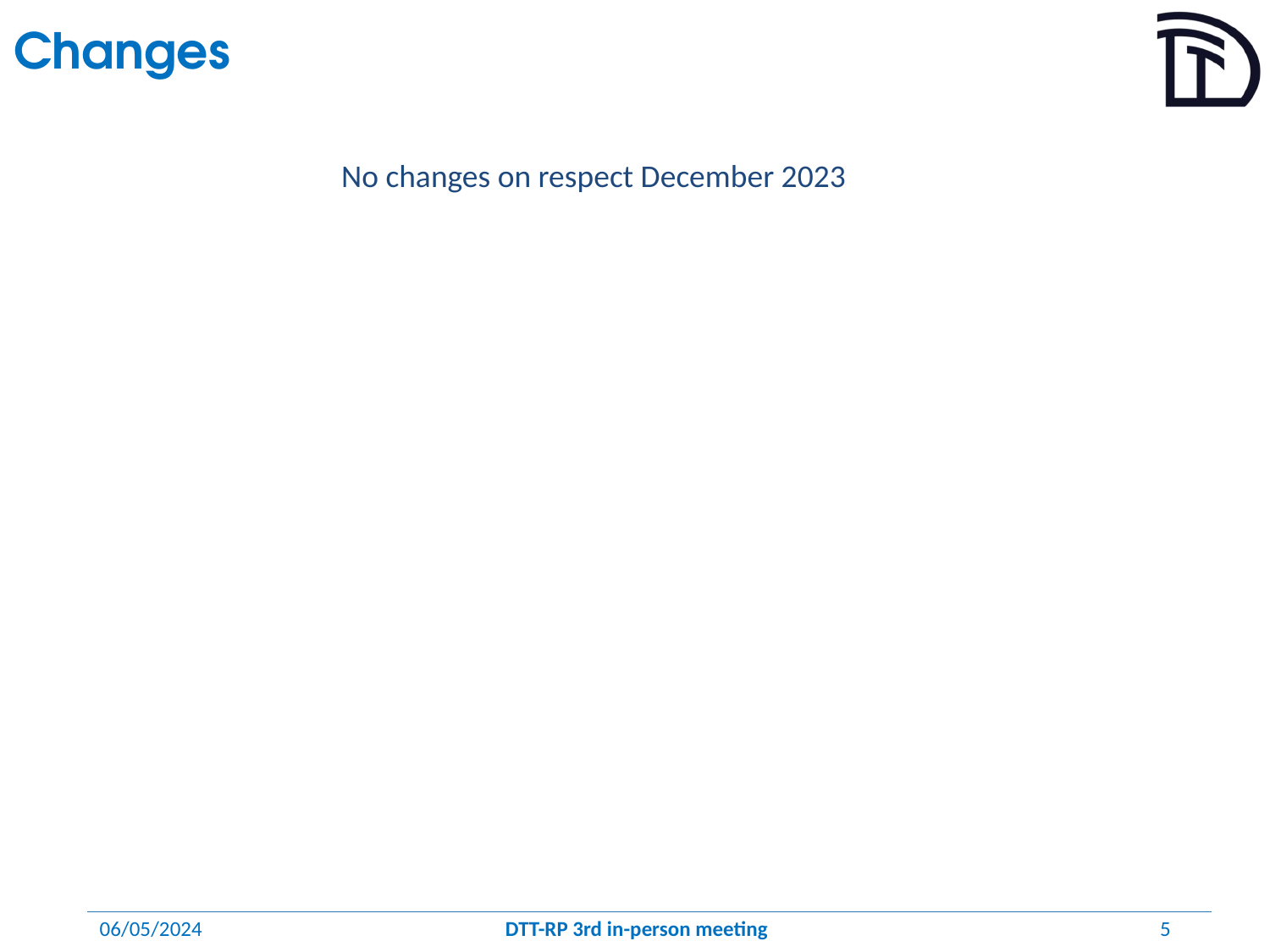

# Changes
No changes on respect December 2023